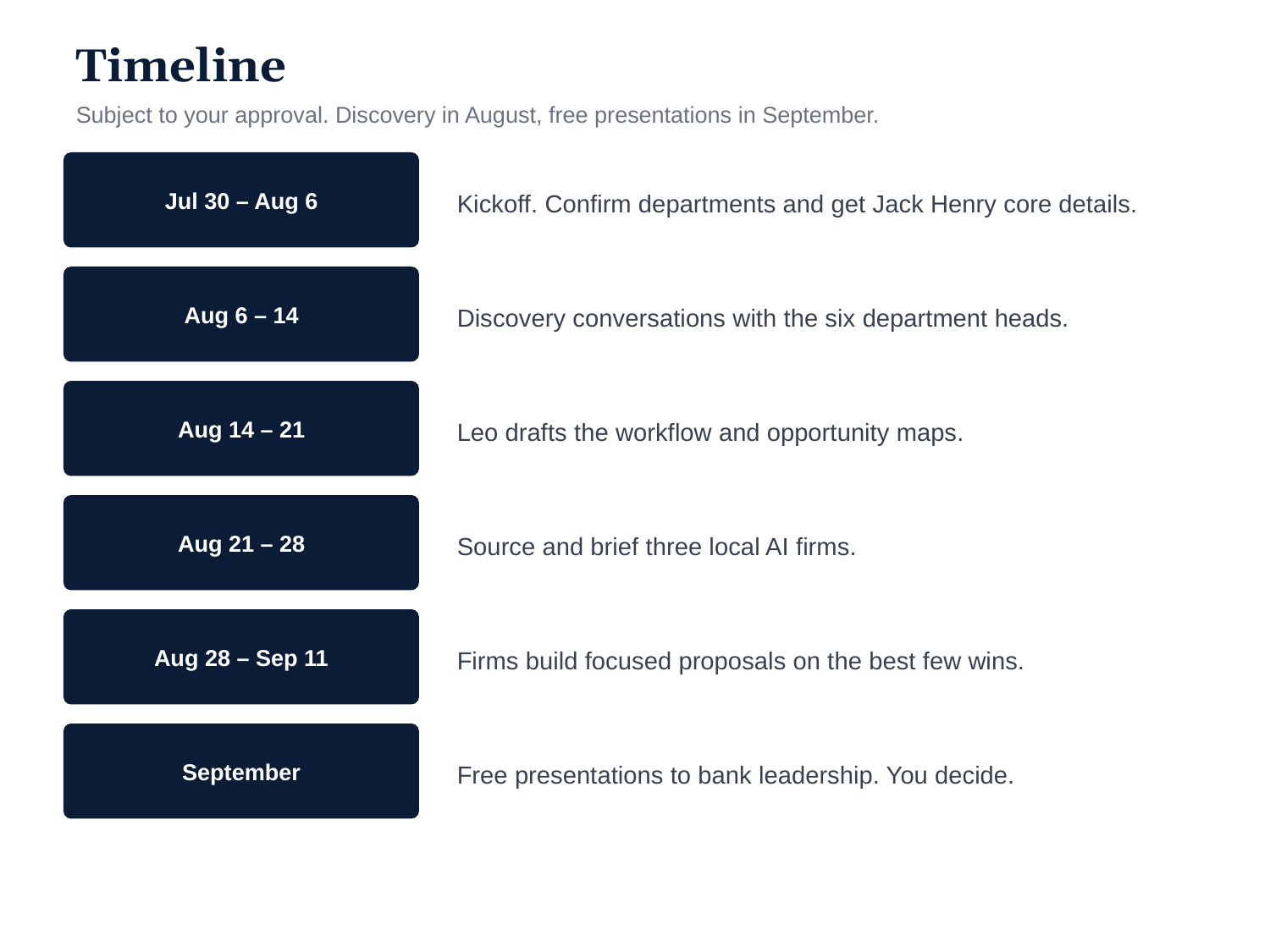

Timeline
Subject to your approval. Discovery in August, free presentations in September.

Jul 30 – Aug 6
Kickoff. Confirm departments and get Jack Henry core details.

Aug 6 – 14
Discovery conversations with the six department heads.

Aug 14 – 21
Leo drafts the workflow and opportunity maps.

Aug 21 – 28
Source and brief three local AI firms.

Aug 28 – Sep 11
Firms build focused proposals on the best few wins.

September
Free presentations to bank leadership. You decide.